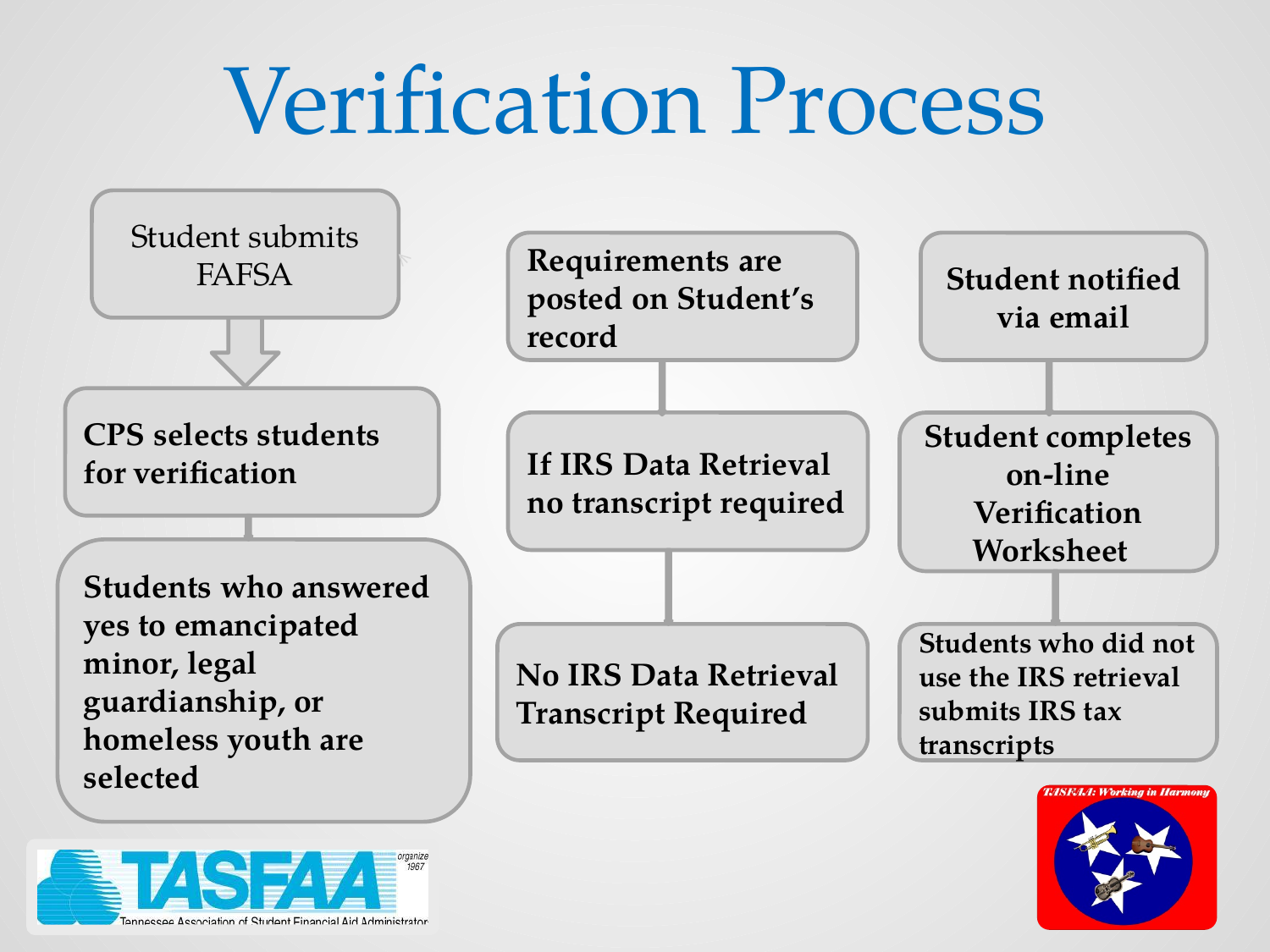

# Verification Process
Student submits FAFSA
Requirements are posted on Student’s record
Student notified via email

CPS selects students for verification
If IRS Data Retrieval no transcript required
Student completes on-line Verification Worksheet

Students who answered yes to emancipated minor, legal guardianship, or homeless youth are selected

No IRS Data Retrieval Transcript Required
Students who did not use the IRS retrieval submits IRS tax transcripts